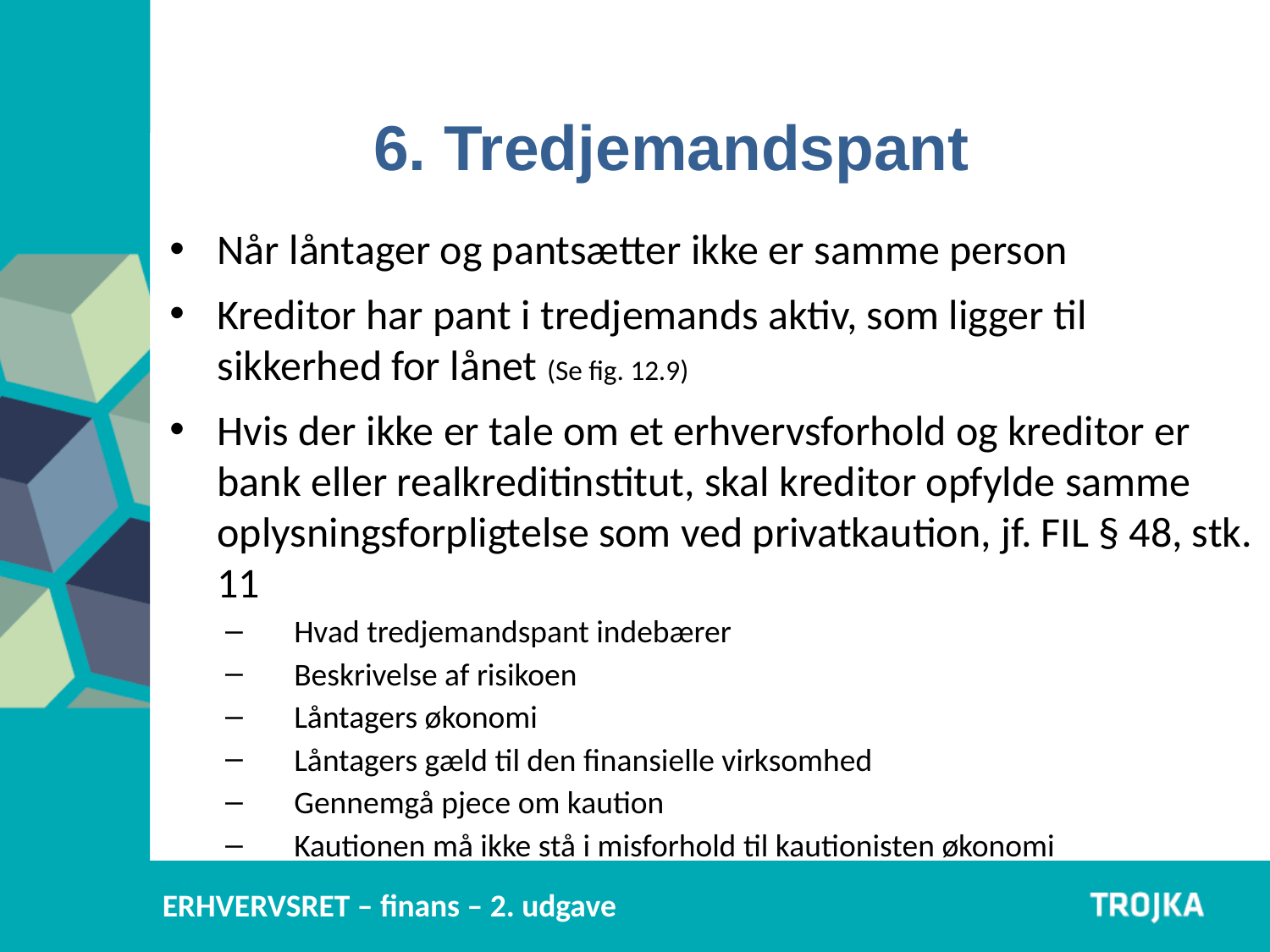

6. Tredjemandspant
Når låntager og pantsætter ikke er samme person
Kreditor har pant i tredjemands aktiv, som ligger til sikkerhed for lånet (Se fig. 12.9)
Hvis der ikke er tale om et erhvervsforhold og kreditor er bank eller realkreditinstitut, skal kreditor opfylde samme oplysningsforpligtelse som ved privatkaution, jf. FIL § 48, stk. 11
Hvad tredjemandspant indebærer
Beskrivelse af risikoen
Låntagers økonomi
Låntagers gæld til den finansielle virksomhed
Gennemgå pjece om kaution
Kautionen må ikke stå i misforhold til kautionisten økonomi